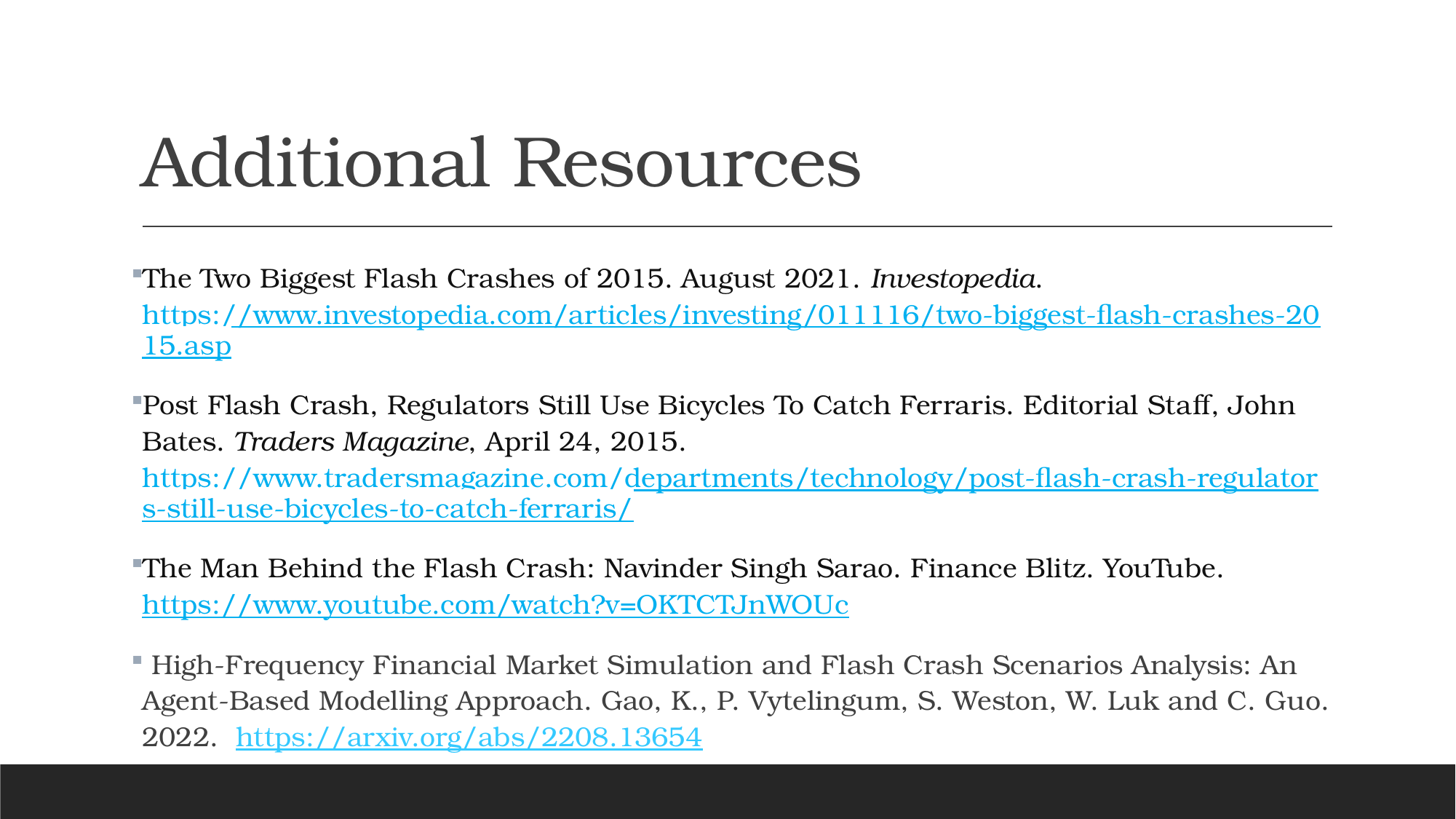

# Additional Resources
The Two Biggest Flash Crashes of 2015. August 2021. Investopedia. https://www.investopedia.com/articles/investing/011116/two-biggest-flash-crashes-2015.asp
Post Flash Crash, Regulators Still Use Bicycles To Catch Ferraris. Editorial Staff, John Bates. Traders Magazine, April 24, 2015. https://www.tradersmagazine.com/departments/technology/post-flash-crash-regulators-still-use-bicycles-to-catch-ferraris/
The Man Behind the Flash Crash: Navinder Singh Sarao. Finance Blitz. YouTube. https://www.youtube.com/watch?v=OKTCTJnWOUc
 High-Frequency Financial Market Simulation and Flash Crash Scenarios Analysis: An Agent-Based Modelling Approach. Gao, K., P. Vytelingum, S. Weston, W. Luk and C. Guo. 2022.  https://arxiv.org/abs/2208.13654